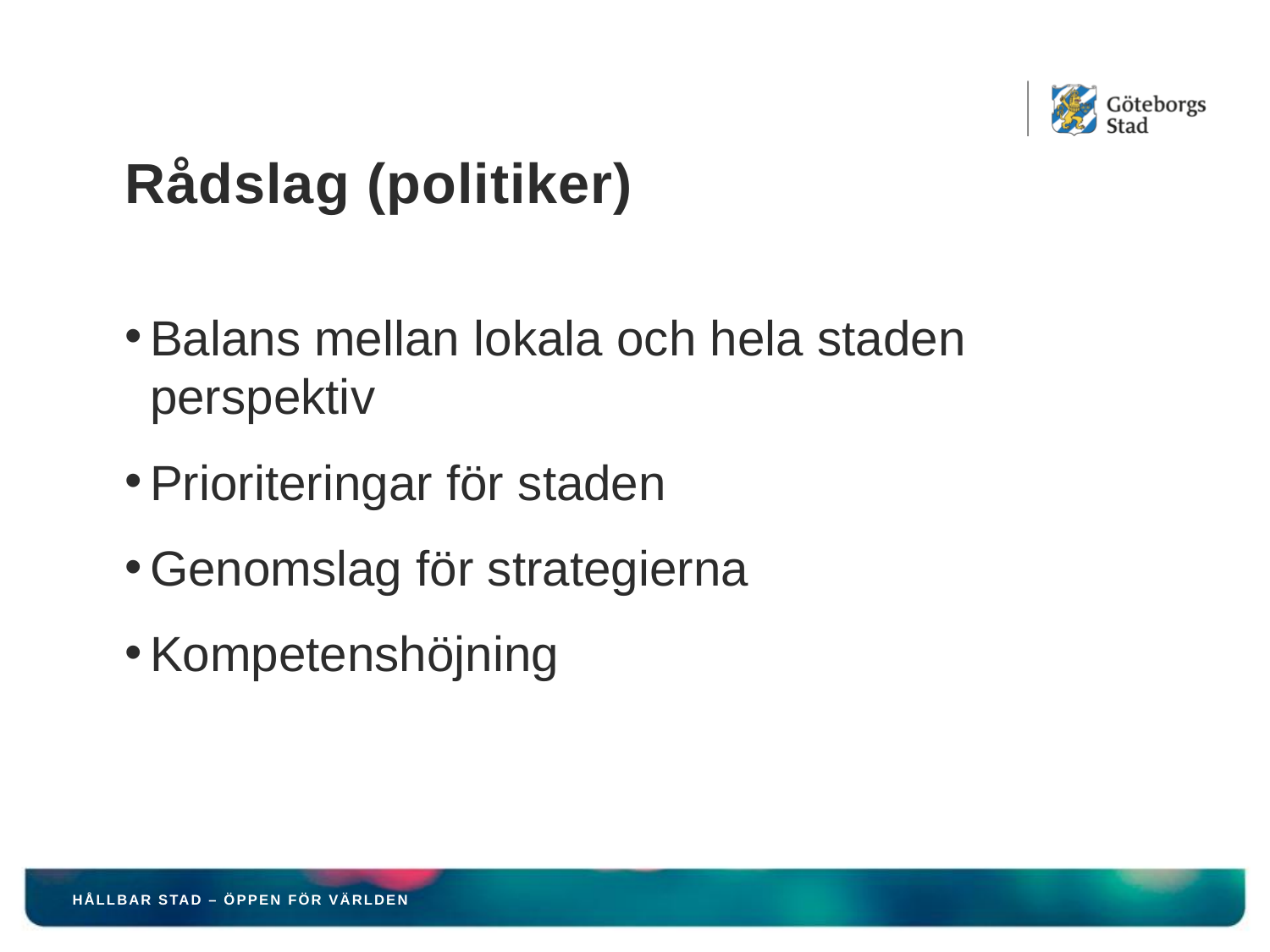

# Rådslag (politiker)
Balans mellan lokala och hela staden perspektiv
Prioriteringar för staden
Genomslag för strategierna
Kompetenshöjning
HÅLLBAR STAD – ÖPPEN FÖR VÄRLDEN